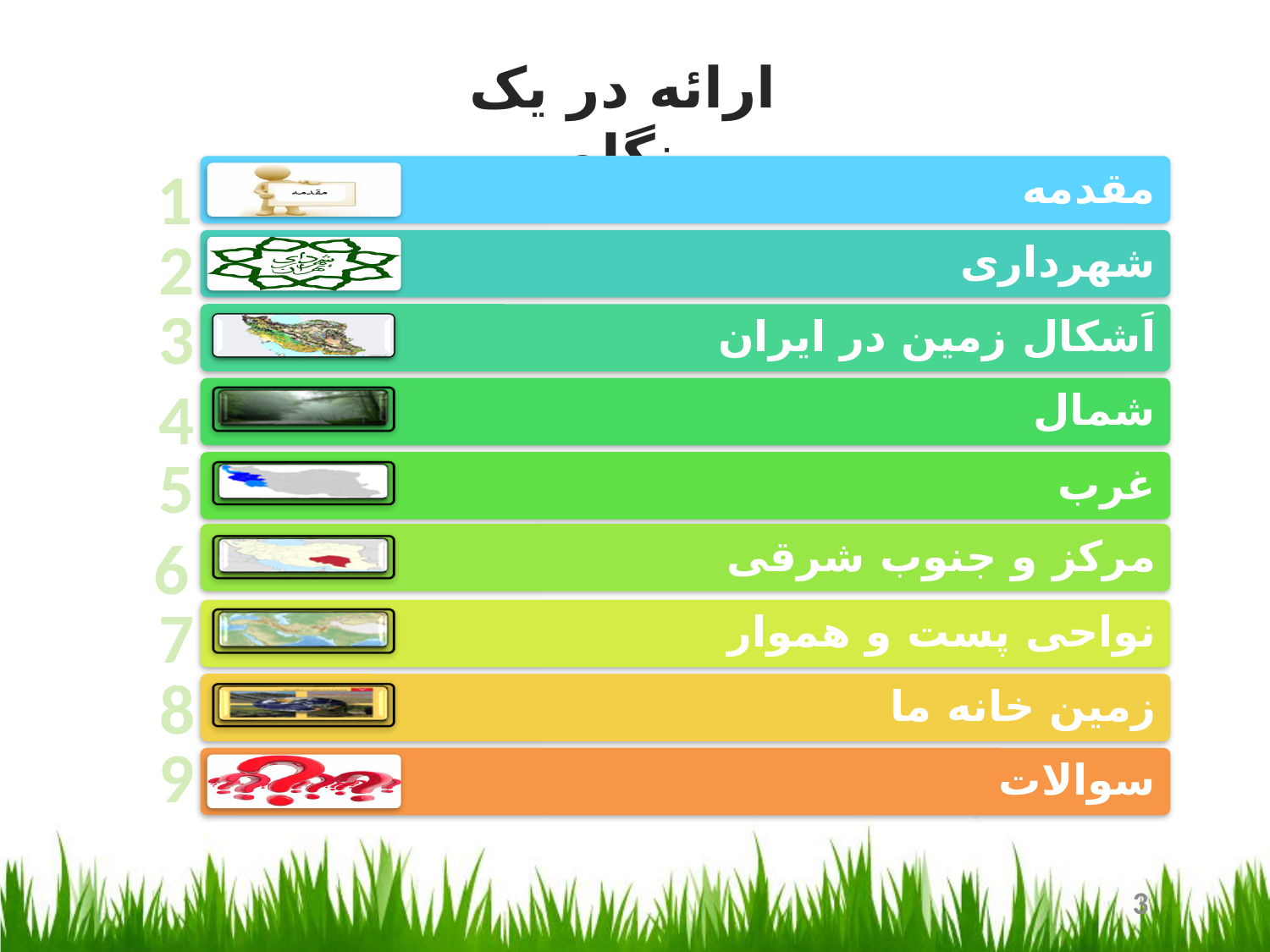

ارائه در یک نگاه
 1
مقدمه
شهرداری
اَشکال زمین در ایران
شمال
غرب
مرکز و جنوب شرقی
نواحی پست و هموار
زمین خانه ما
سوالات
 2
 3
 4
 5
 6
 7
  8
 9
3